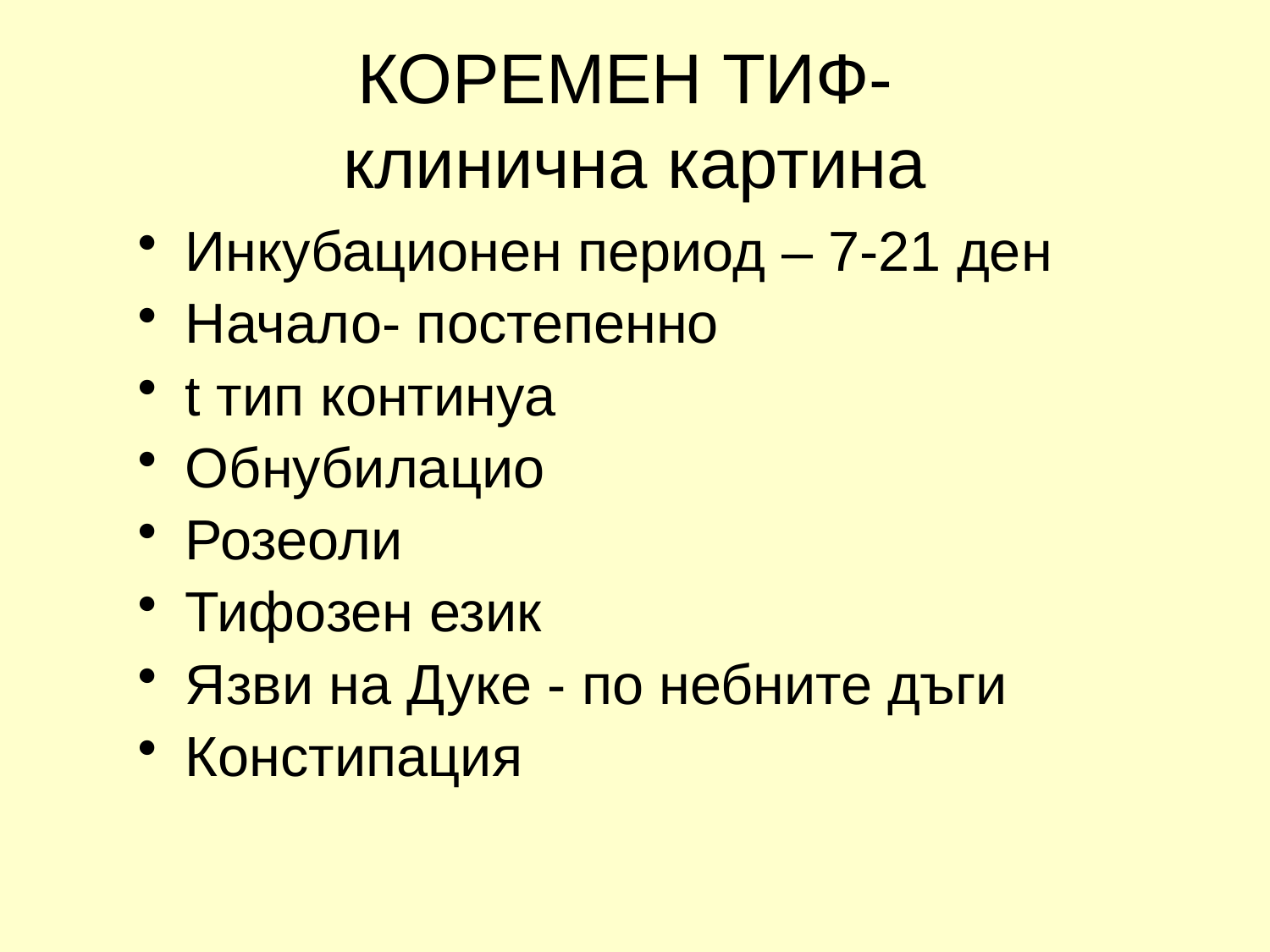

# КОРЕМЕН ТИФ- клинична картина
Инкубационен период – 7-21 ден
Начало- постепенно
t тип континуа
Обнубилацио
Розеоли
Тифозен език
Язви на Дуке - по небните дъги
Констипация